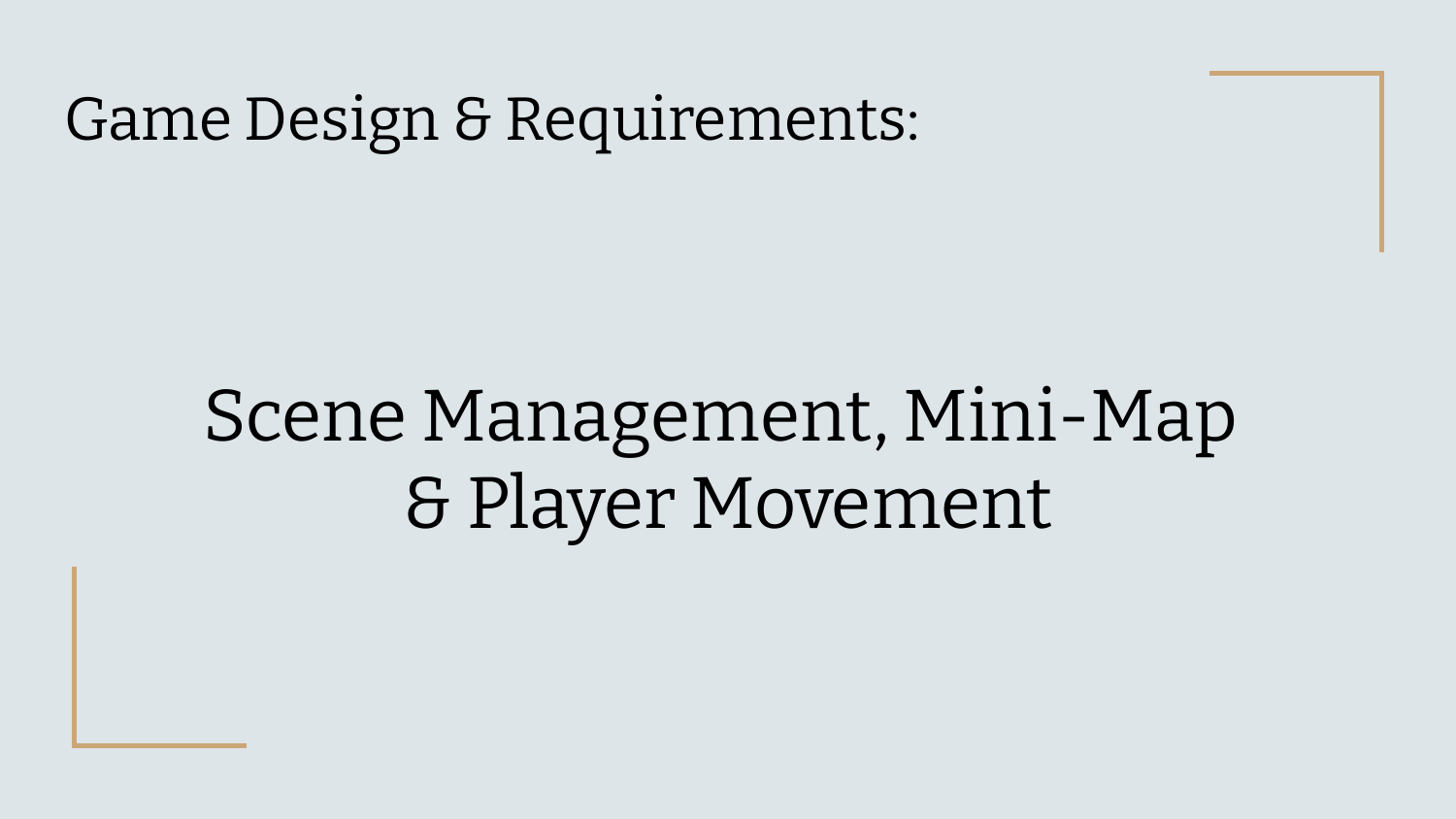

Game Design & Requirements:
# Scene Management, Mini-Map
& Player Movement